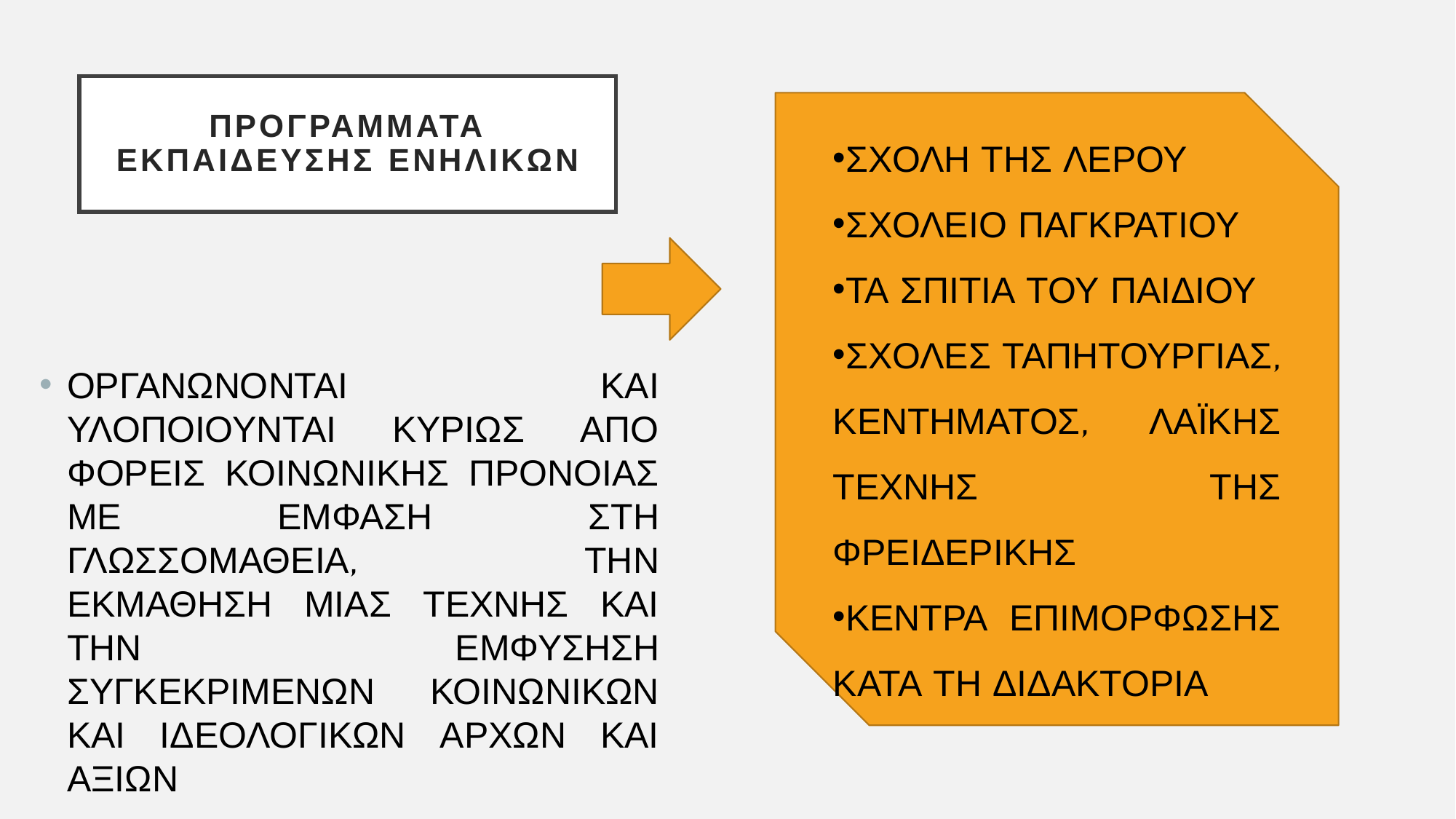

ΠΡΟΓΡΑΜΜΑΤΑ ΕΚΠΑΙΔΕΥΣΗΣ ΕΝΗΛΙΚΩΝ
ΣΧΟΛΗ ΤΗΣ ΛΕΡΟΥ
ΣΧΟΛΕΙΟ ΠΑΓΚΡΑΤΙΟΥ
ΤΑ ΣΠΙΤΙΑ ΤΟΥ ΠΑΙΔΙΟΥ
ΣΧΟΛΕΣ ΤΑΠΗΤΟΥΡΓΙΑΣ, ΚΕΝΤΗΜΑΤΟΣ, ΛΑΪΚΗΣ ΤΕΧΝΗΣ ΤΗΣ ΦΡΕΙΔΕΡΙΚΗΣ
ΚΕΝΤΡΑ ΕΠΙΜΟΡΦΩΣΗΣ ΚΑΤΑ ΤΗ ΔΙΔΑΚΤΟΡΙΑ

ΟΡΓΑΝΩΝΟΝΤΑΙ ΚΑΙ ΥΛΟΠΟΙΟΥΝΤΑΙ ΚΥΡΙΩΣ ΑΠΟ ΦΟΡΕΙΣ ΚΟΙΝΩΝΙΚΗΣ ΠΡΟΝΟΙΑΣ ΜΕ ΕΜΦΑΣΗ ΣΤΗ ΓΛΩΣΣΟΜΑΘΕΙΑ, ΤΗΝ ΕΚΜΑΘΗΣΗ ΜΙΑΣ ΤΕΧΝΗΣ ΚΑΙ ΤΗΝ ΕΜΦΥΣΗΣΗ ΣΥΓΚΕΚΡΙΜΕΝΩΝ ΚΟΙΝΩΝΙΚΩΝ ΚΑΙ ΙΔΕΟΛΟΓΙΚΩΝ ΑΡΧΩΝ ΚΑΙ ΑΞΙΩΝ